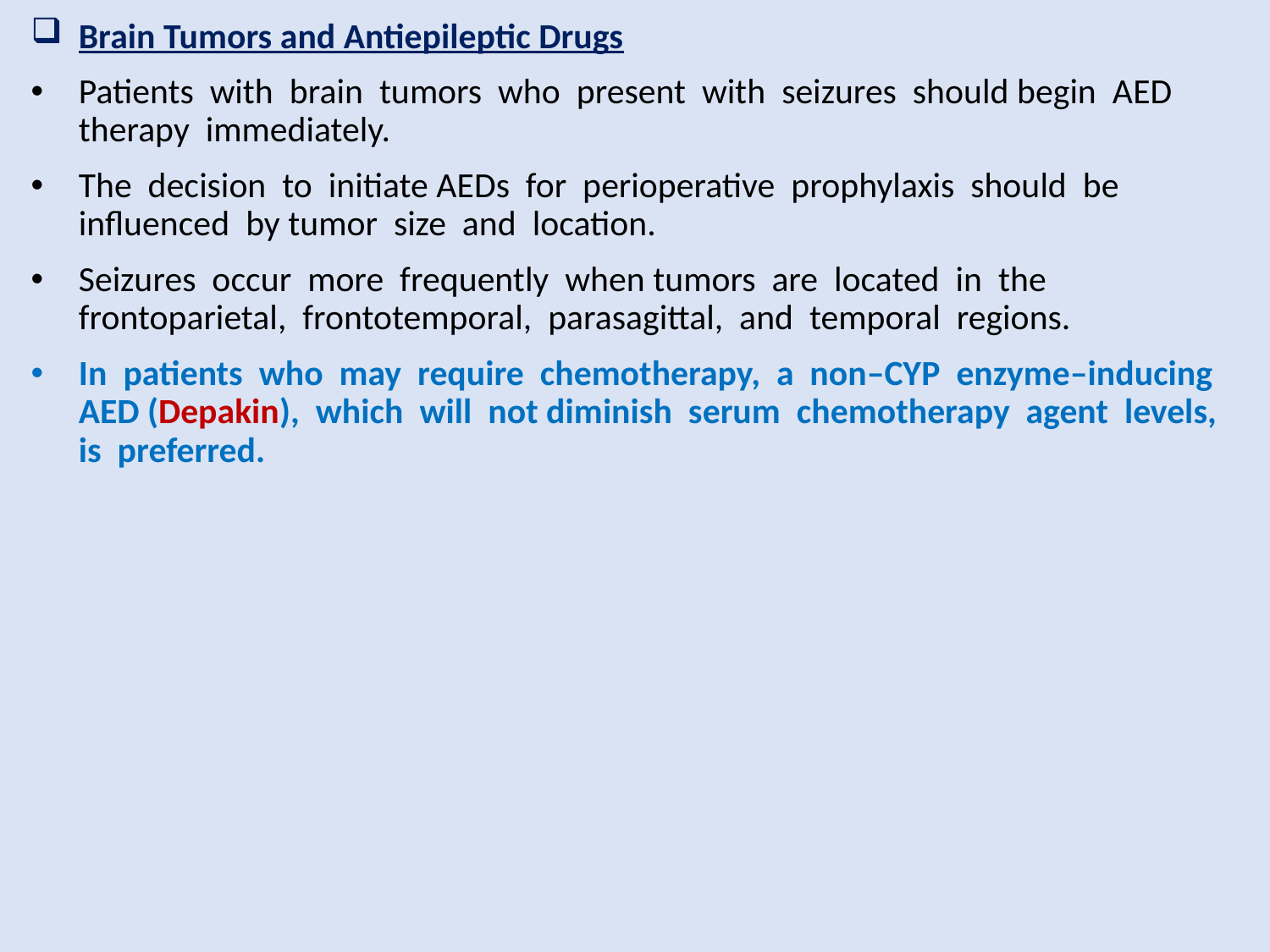

Brain Tumors and Antiepileptic Drugs
Patients  with  brain  tumors  who  present  with  seizures  should begin  AED  therapy  immediately.
The  decision  to  initiate AEDs  for  perioperative  prophylaxis  should  be  influenced  by tumor  size  and  location.
Seizures  occur  more  frequently  when tumors  are  located  in  the  frontoparietal,  frontotemporal,  parasagittal,  and  temporal  regions.
In  patients  who  may  require  chemotherapy,  a  non–CYP  enzyme–inducing  AED (Depakin),  which  will  not diminish  serum  chemotherapy  agent  levels,  is  preferred.